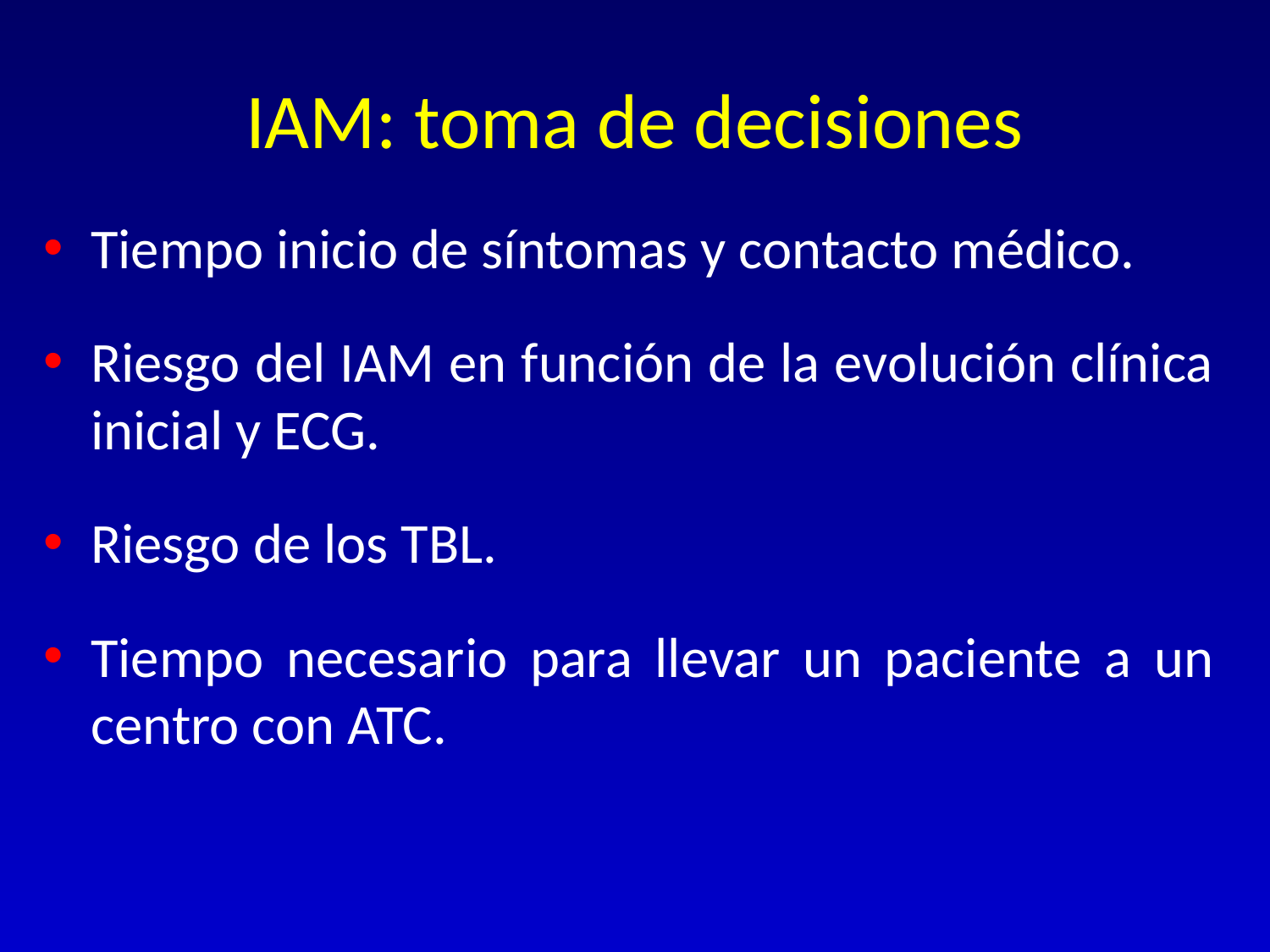

# IAM: toma de decisiones
Tiempo inicio de síntomas y contacto médico.

Riesgo del IAM en función de la evolución clínica inicial y ECG.

Riesgo de los TBL.

Tiempo necesario para llevar un paciente a un centro con ATC.